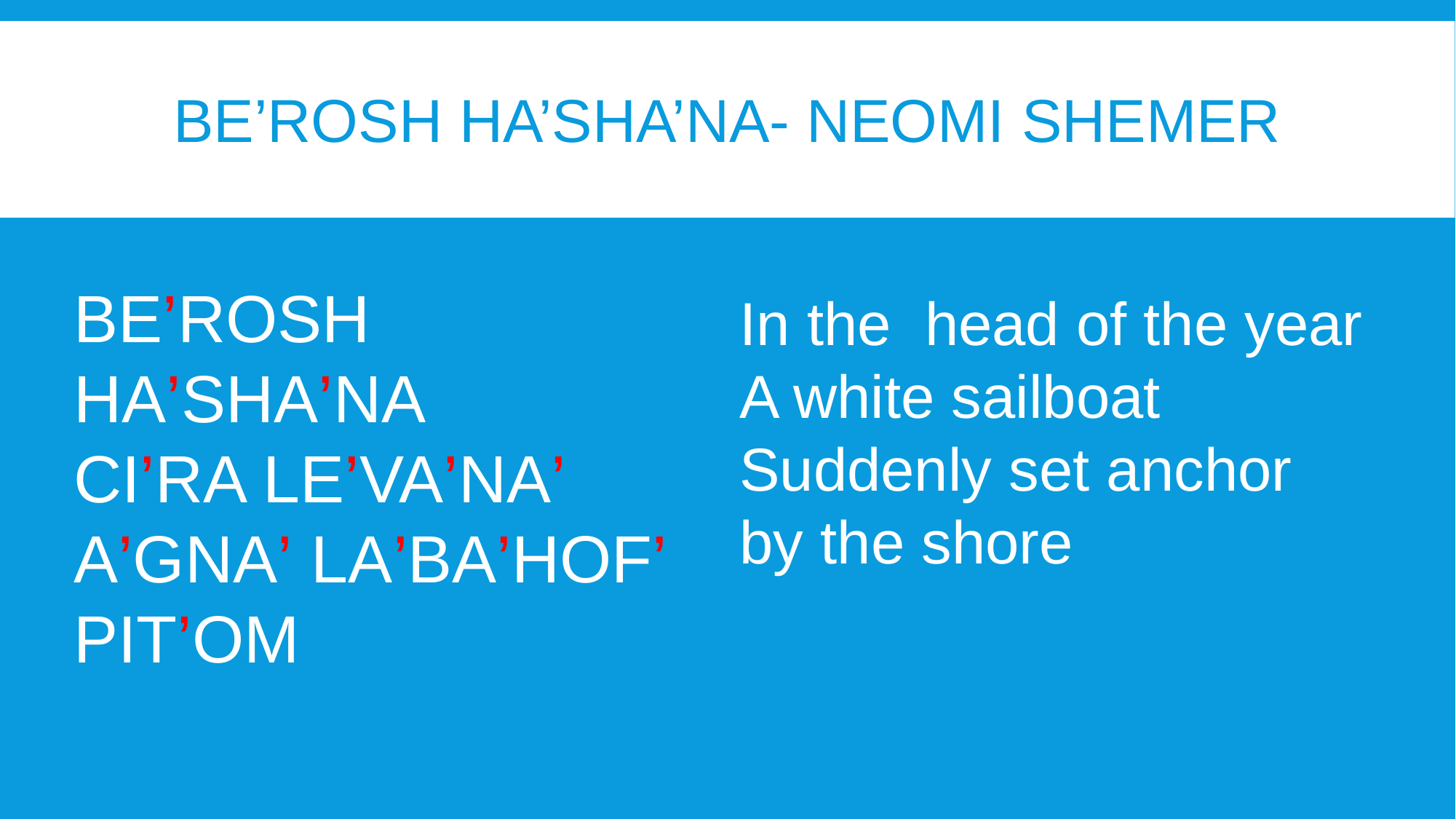

# BE’ROSH HA’SHA’NA- NEOMI SHEMER
BE’ROSH HA’SHA’NA
CI’RA LE’VA’NA’
A’GNA’ LA’BA’HOF’
PIT’OM
In the  head of the year
A white sailboat
Suddenly set anchor by the shore